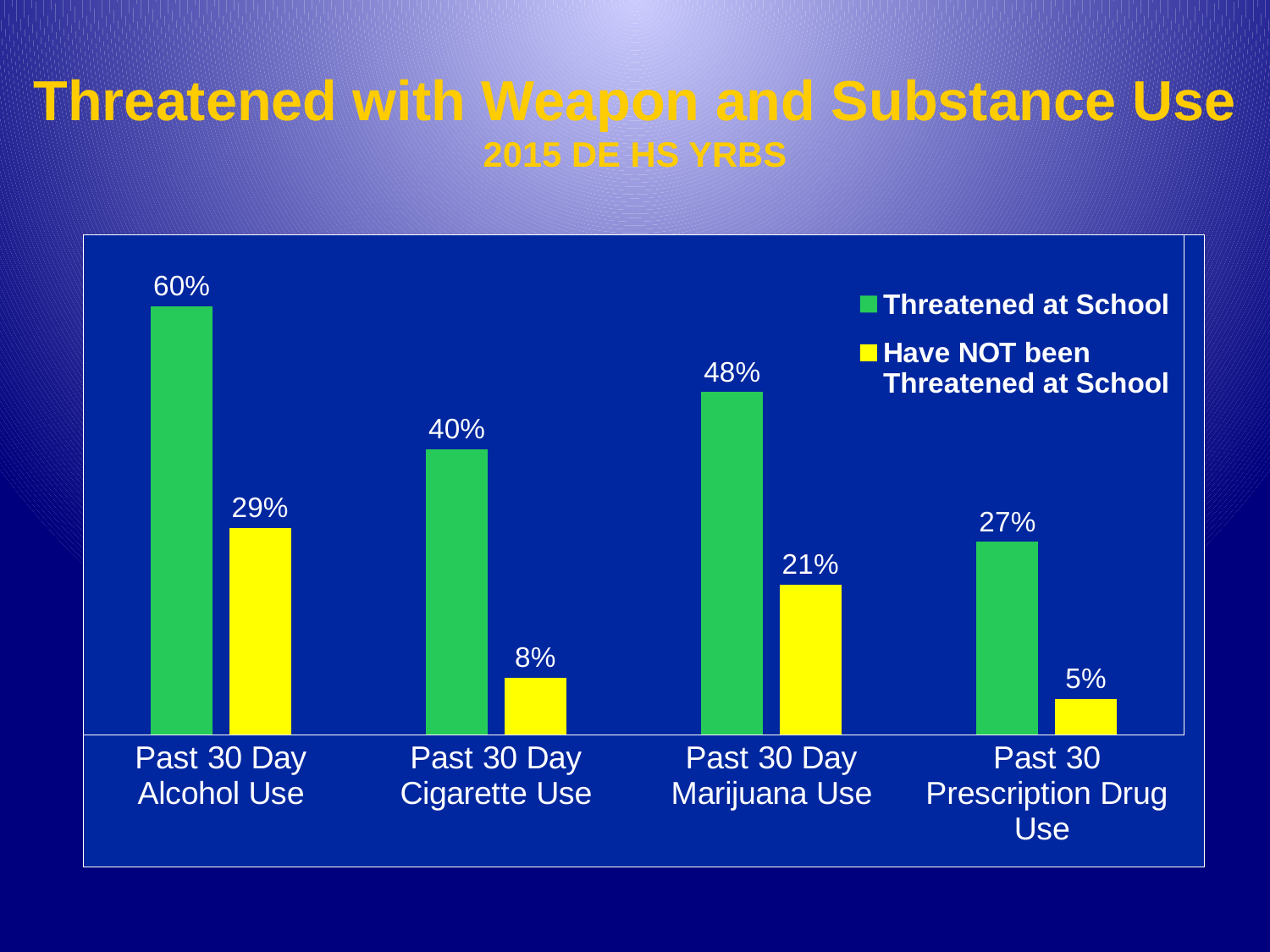

# Threatened with Weapon and Substance Use 2015 DE HS YRBS

### Chart

| Category | Threatened at School | Have NOT been Threatened at School  |
|---|---|---|
| Past 30 Day Alcohol Use | 0.6 | 0.29 |
| Past 30 Day Cigarette Use | 0.4 | 0.08 |
| Past 30 Day Marijuana Use | 0.48 | 0.21 |
| Past 30 Prescription Drug Use  | 0.27 | 0.05 |